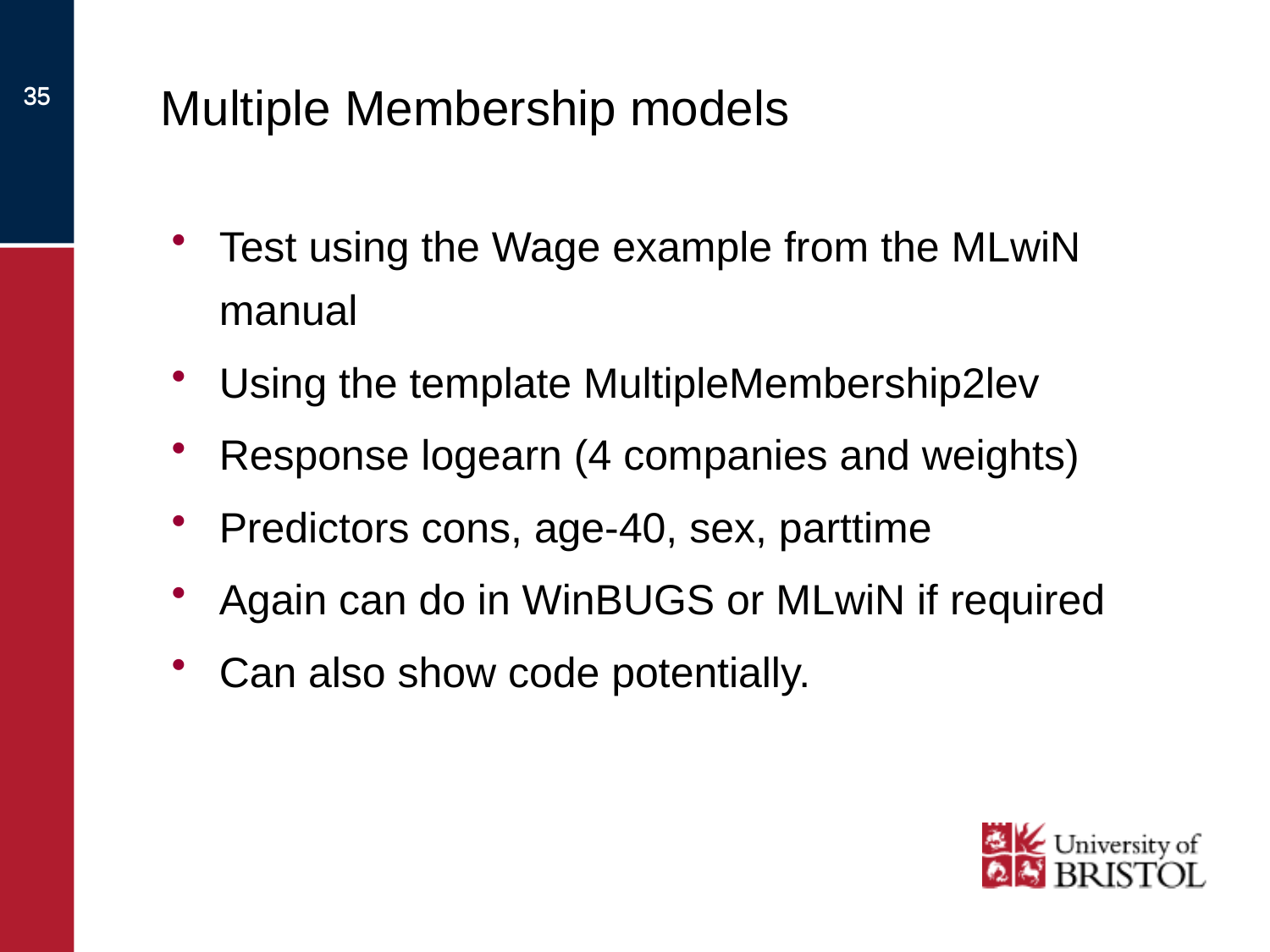

# Multiple Membership models
35
35
Test using the Wage example from the MLwiN manual
Using the template MultipleMembership2lev
Response logearn (4 companies and weights)
Predictors cons, age-40, sex, parttime
Again can do in WinBUGS or MLwiN if required
Can also show code potentially.